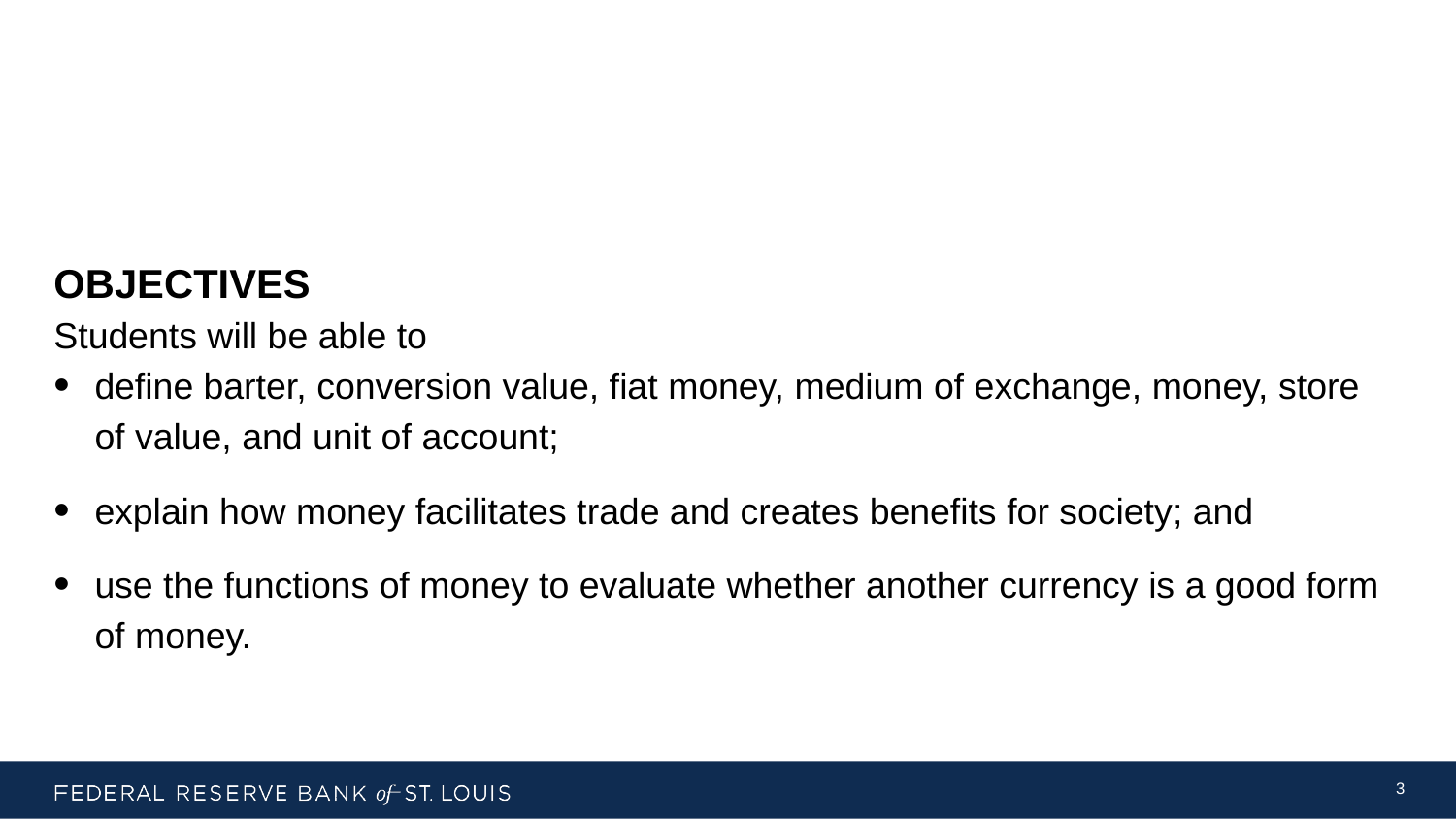

OBJECTIVES
Students will be able to
define barter, conversion value, fiat money, medium of exchange, money, store of value, and unit of account;
explain how money facilitates trade and creates benefits for society; and
use the functions of money to evaluate whether another currency is a good form of money.